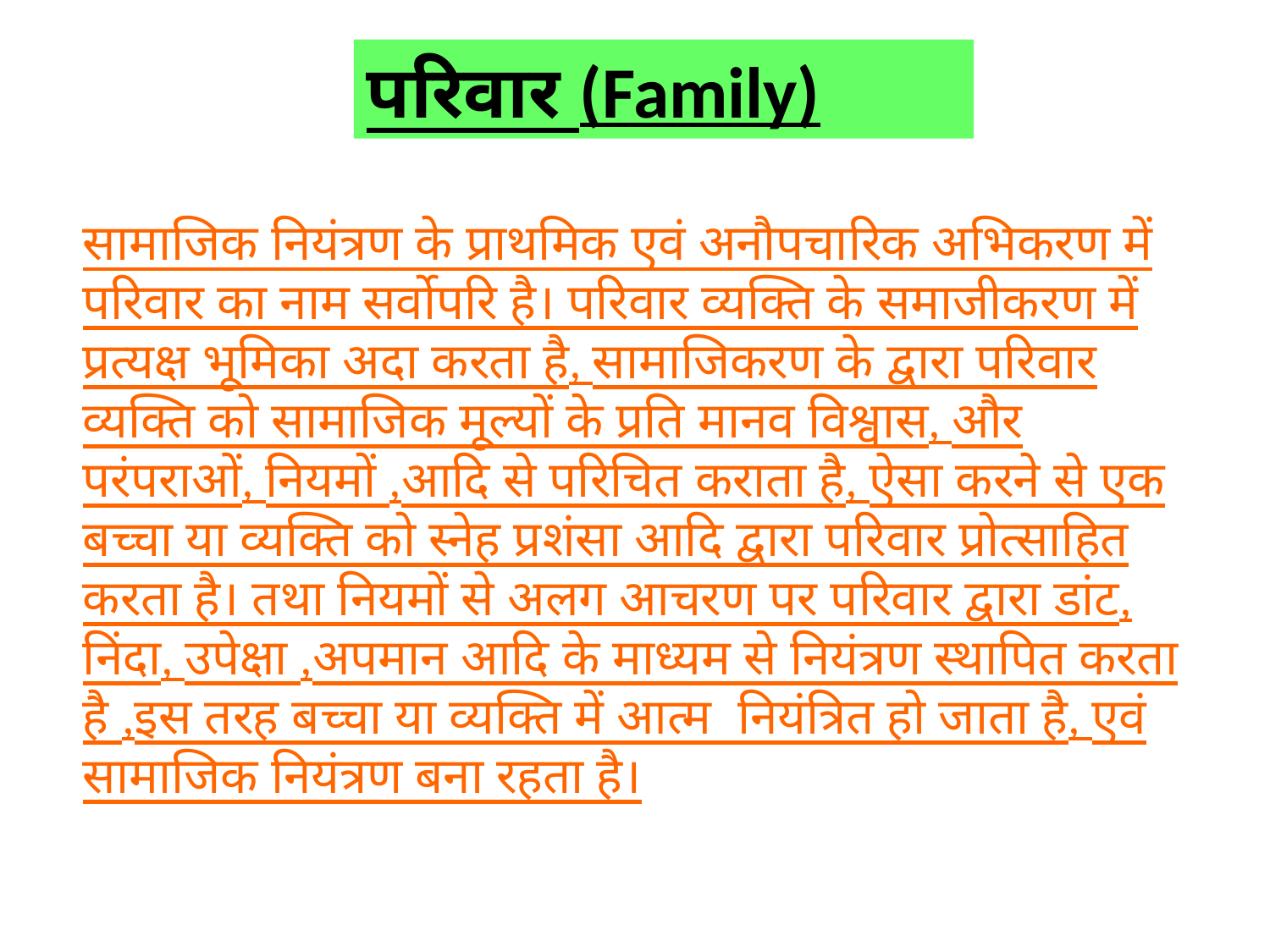

परिवार (Family)
सामाजिक नियंत्रण के प्राथमिक एवं अनौपचारिक अभिकरण में परिवार का नाम सर्वोपरि है। परिवार व्यक्ति के समाजीकरण में प्रत्यक्ष भूमिका अदा करता है, सामाजिकरण के द्वारा परिवार व्यक्ति को सामाजिक मूल्यों के प्रति मानव विश्वास, और परंपराओं, नियमों ,आदि से परिचित कराता है, ऐसा करने से एक बच्चा या व्यक्ति को स्नेह प्रशंसा आदि द्वारा परिवार प्रोत्साहित करता है। तथा नियमों से अलग आचरण पर परिवार द्वारा डांट, निंदा, उपेक्षा ,अपमान आदि के माध्यम से नियंत्रण स्थापित करता है ,इस तरह बच्चा या व्यक्ति में आत्म  नियंत्रित हो जाता है, एवं सामाजिक नियंत्रण बना रहता है।